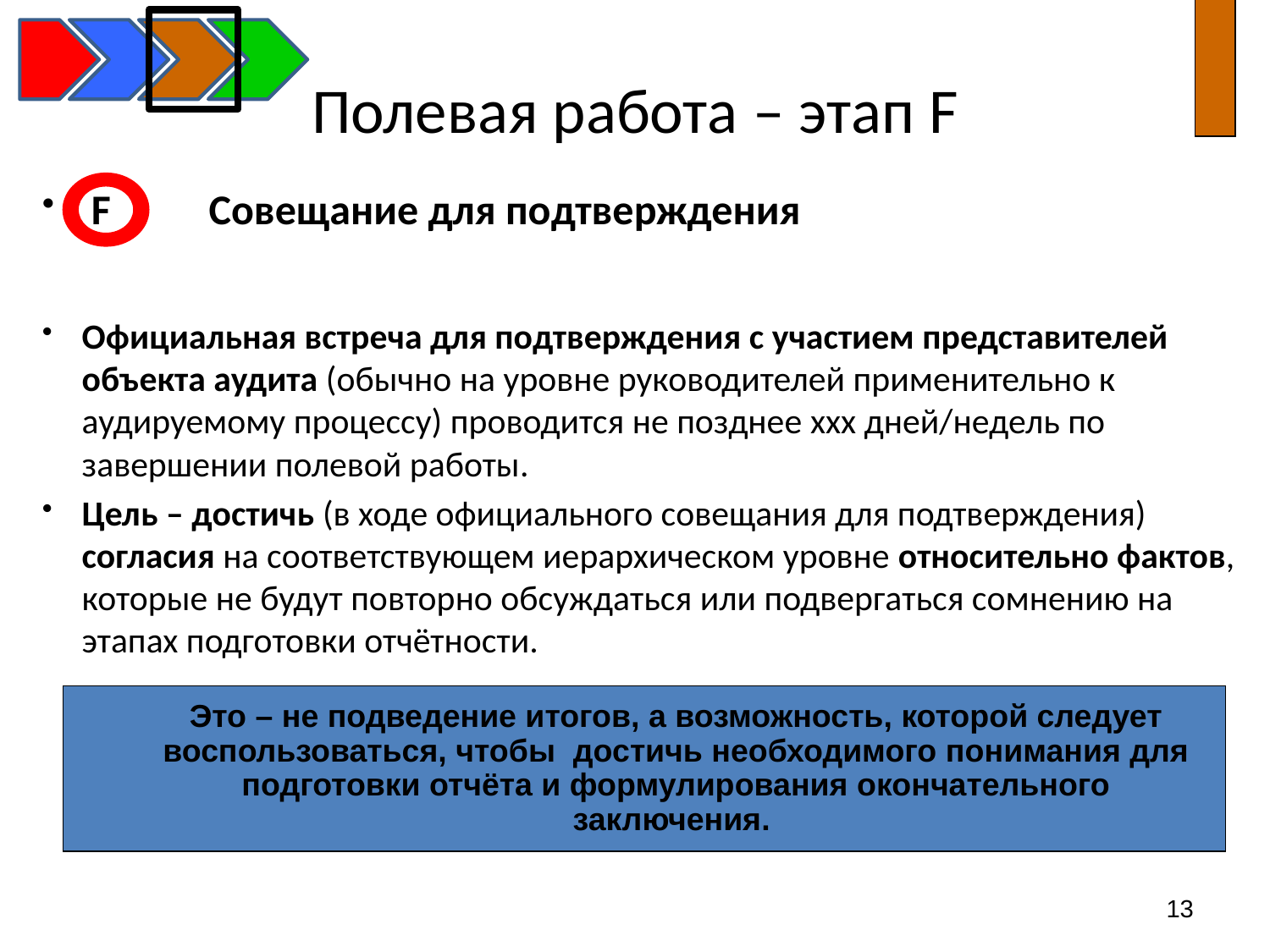

# Полевая работа – этап F

 F	Совещание для подтверждения

Официальная встреча для подтверждения с участием представителей объекта аудита (обычно на уровне руководителей применительно к аудируемому процессу) проводится не позднее xxx дней/недель по завершении полевой работы.
Цель – достичь (в ходе официального совещания для подтверждения) согласия на соответствующем иерархическом уровне относительно фактов, которые не будут повторно обсуждаться или подвергаться сомнению на этапах подготовки отчётности.

Это – не подведение итогов, а возможность, которой следует воспользоваться, чтобы  достичь необходимого понимания для подготовки отчёта и формулирования окончательного заключения.
13